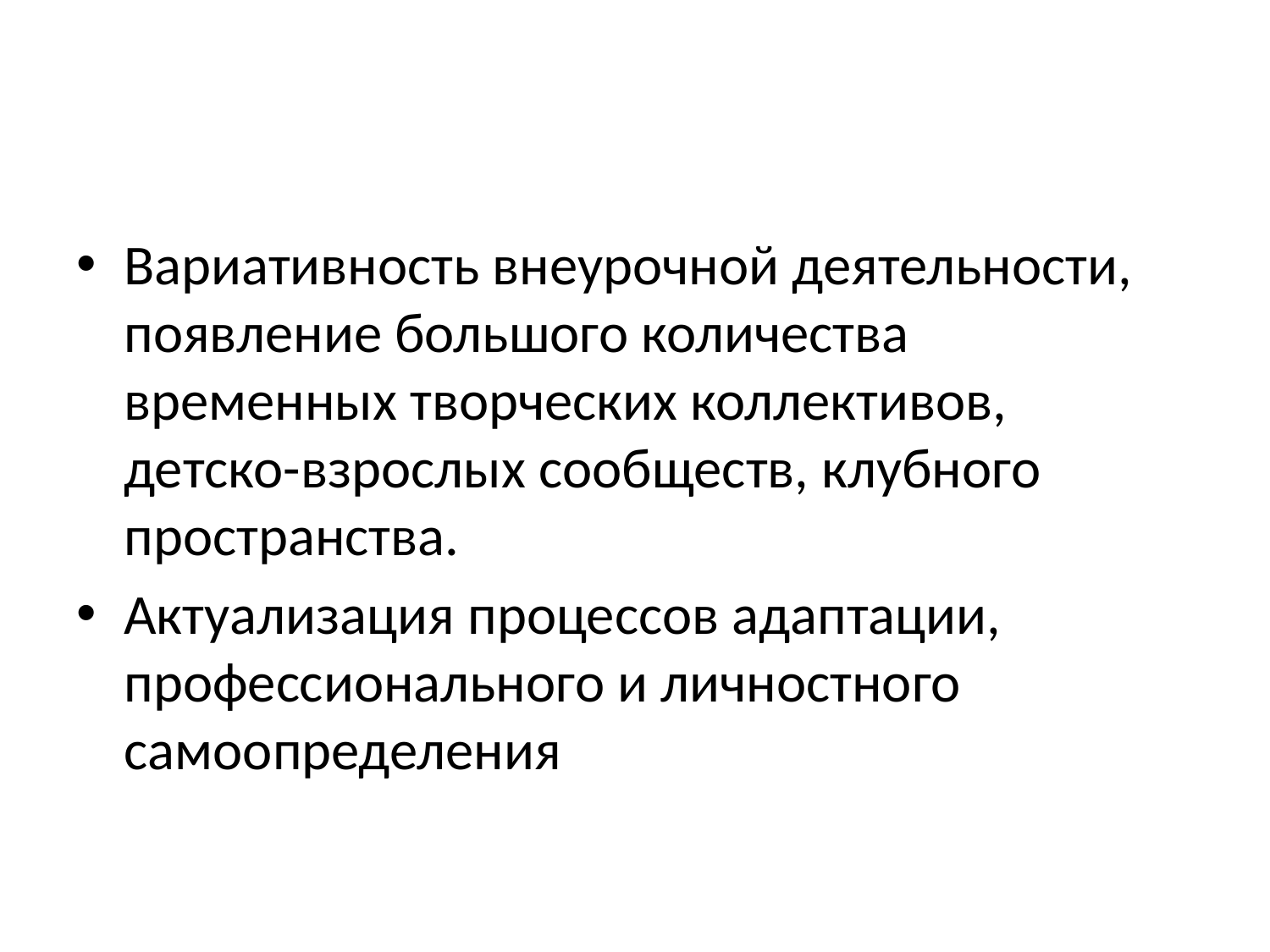

#
Вариативность внеурочной деятельности, появление большого количества временных творческих коллективов, детско-взрослых сообществ, клубного пространства.
Актуализация процессов адаптации, профессионального и личностного самоопределения